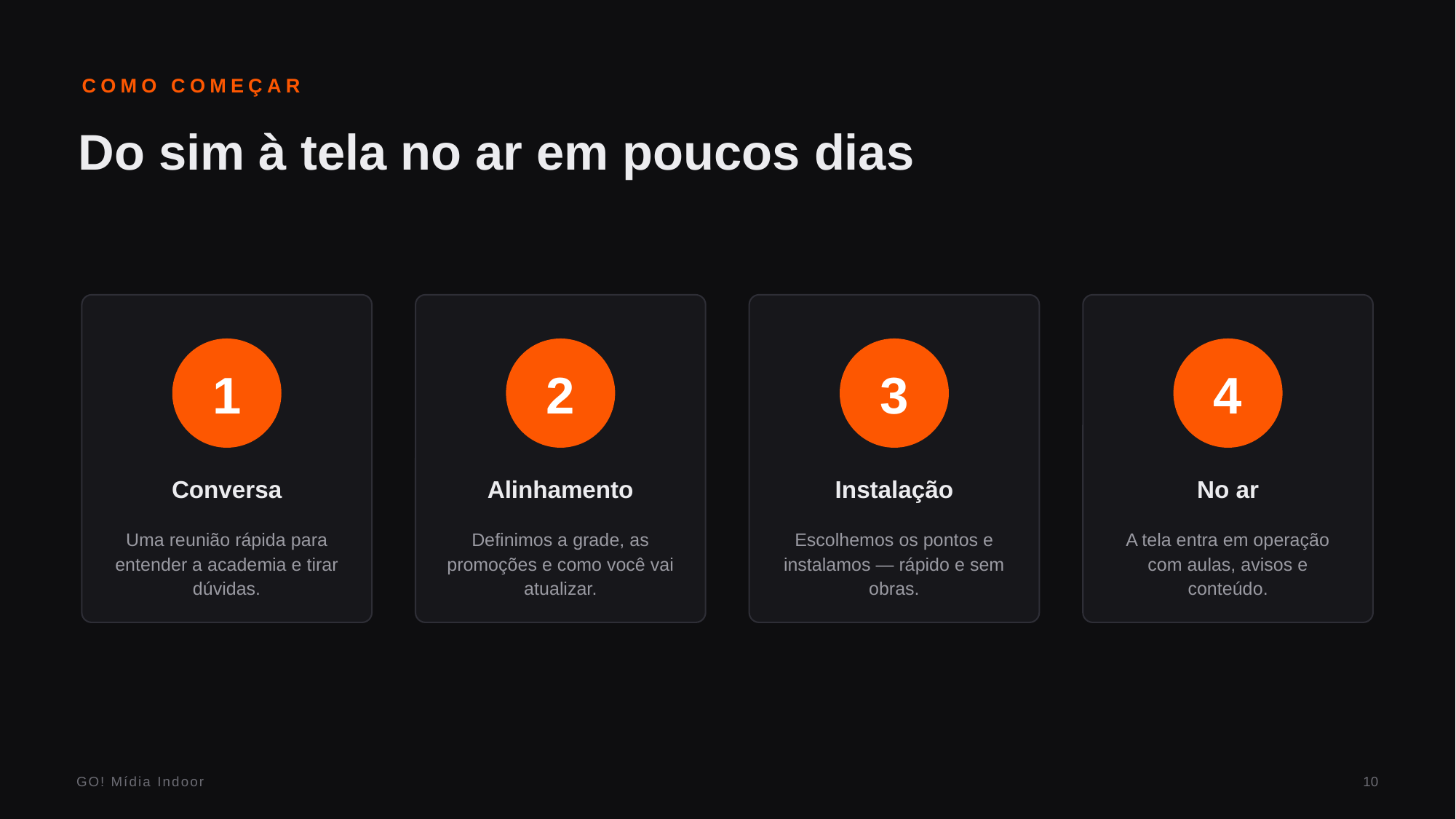

COMO COMEÇAR
Do sim à tela no ar em poucos dias

1

2

3

4
Conversa
Alinhamento
Instalação
No ar
Uma reunião rápida para entender a academia e tirar dúvidas.
Definimos a grade, as promoções e como você vai atualizar.
Escolhemos os pontos e instalamos — rápido e sem obras.
A tela entra em operação com aulas, avisos e conteúdo.
GO! Mídia Indoor
10